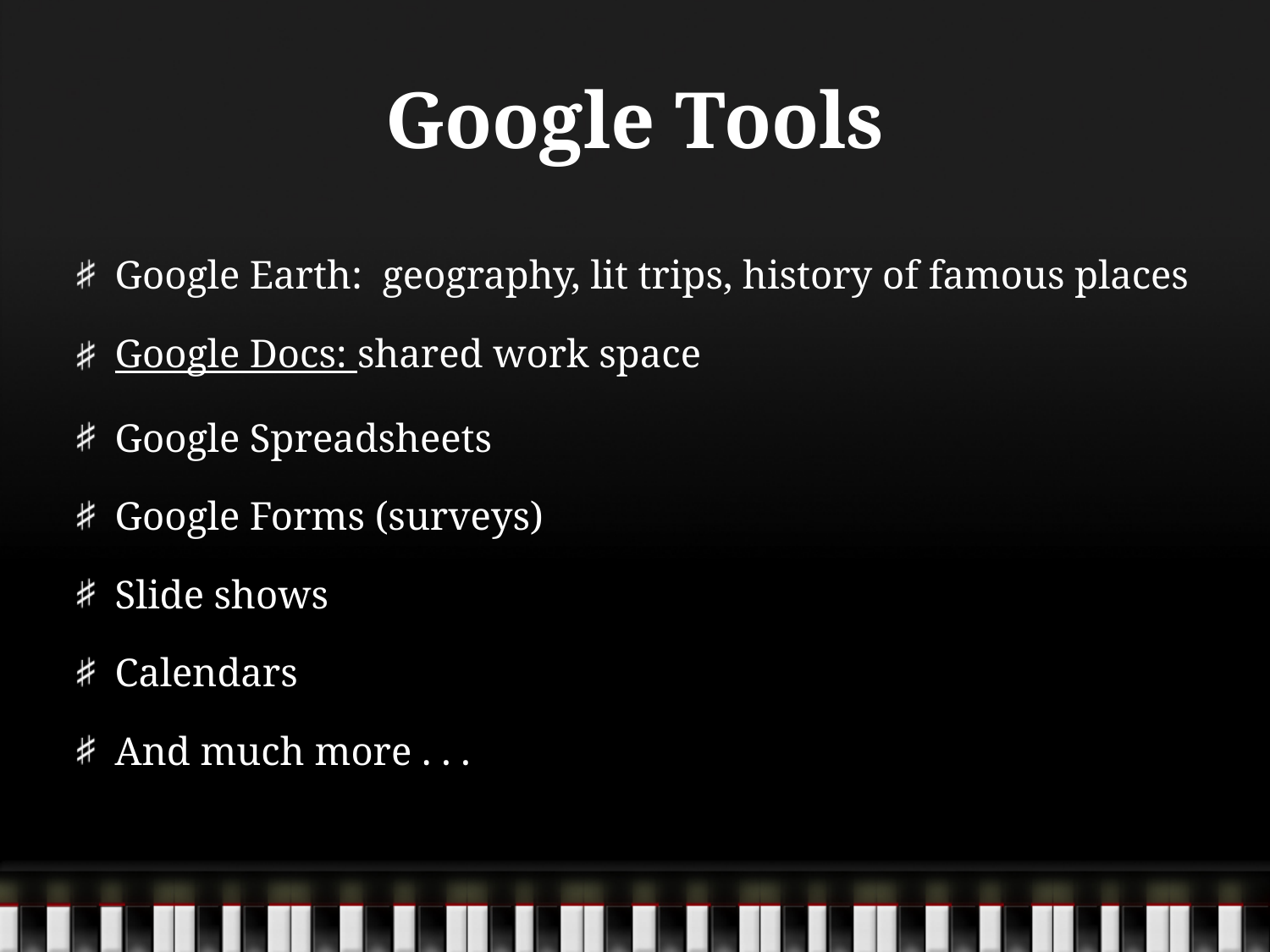

# Google Tools
Google Earth:  geography, lit trips, history of famous places
Google Docs: shared work space
Google Spreadsheets
Google Forms (surveys)
Slide shows
Calendars
And much more . . .